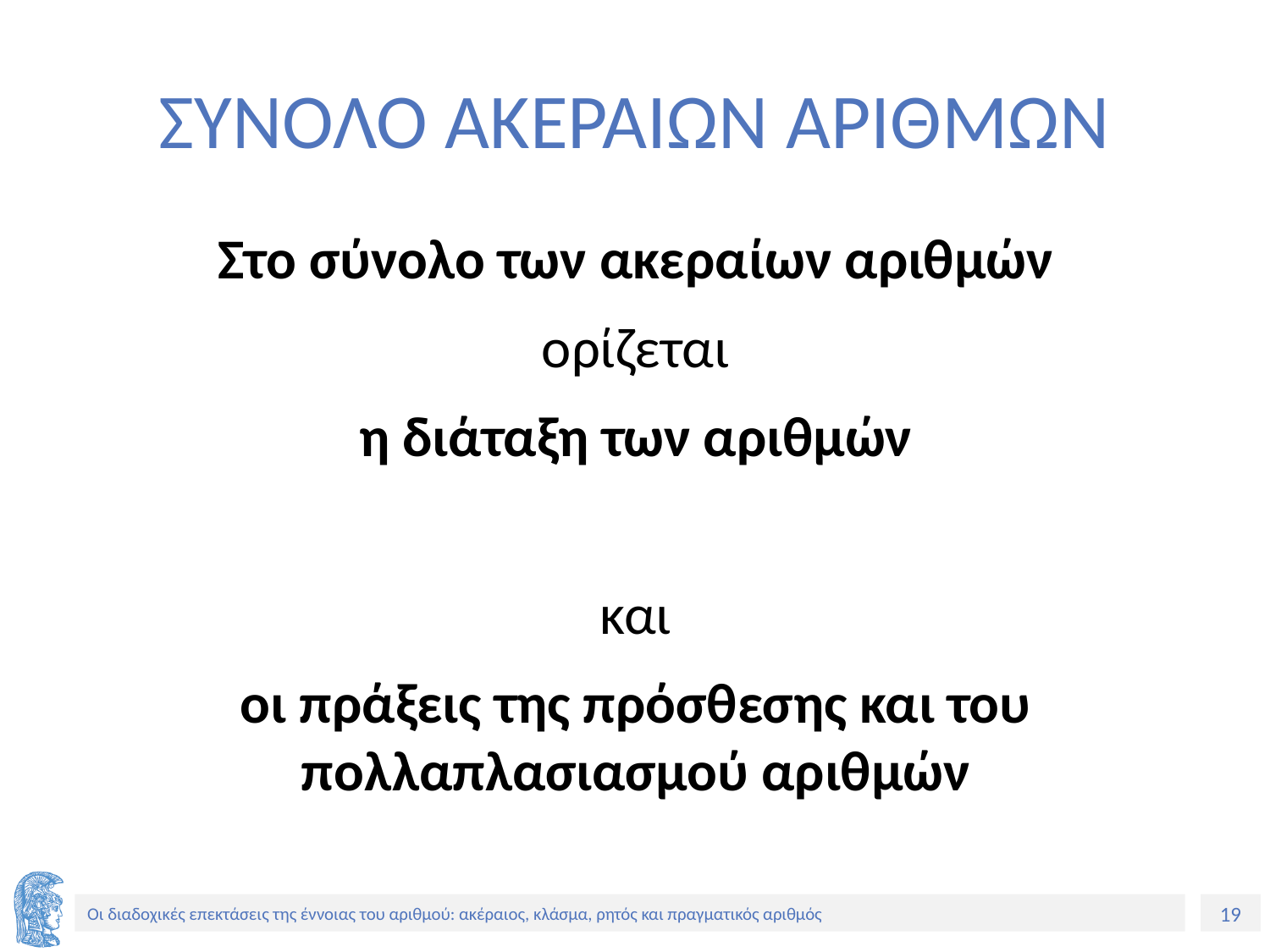

# ΣΥΝΟΛΟ ΑΚΕΡΑΙΩΝ ΑΡΙΘΜΩΝ
Στο σύνολο των ακεραίων αριθμών
ορίζεται
η διάταξη των αριθμών

και
οι πράξεις της πρόσθεσης και του πολλαπλασιασμού αριθμών